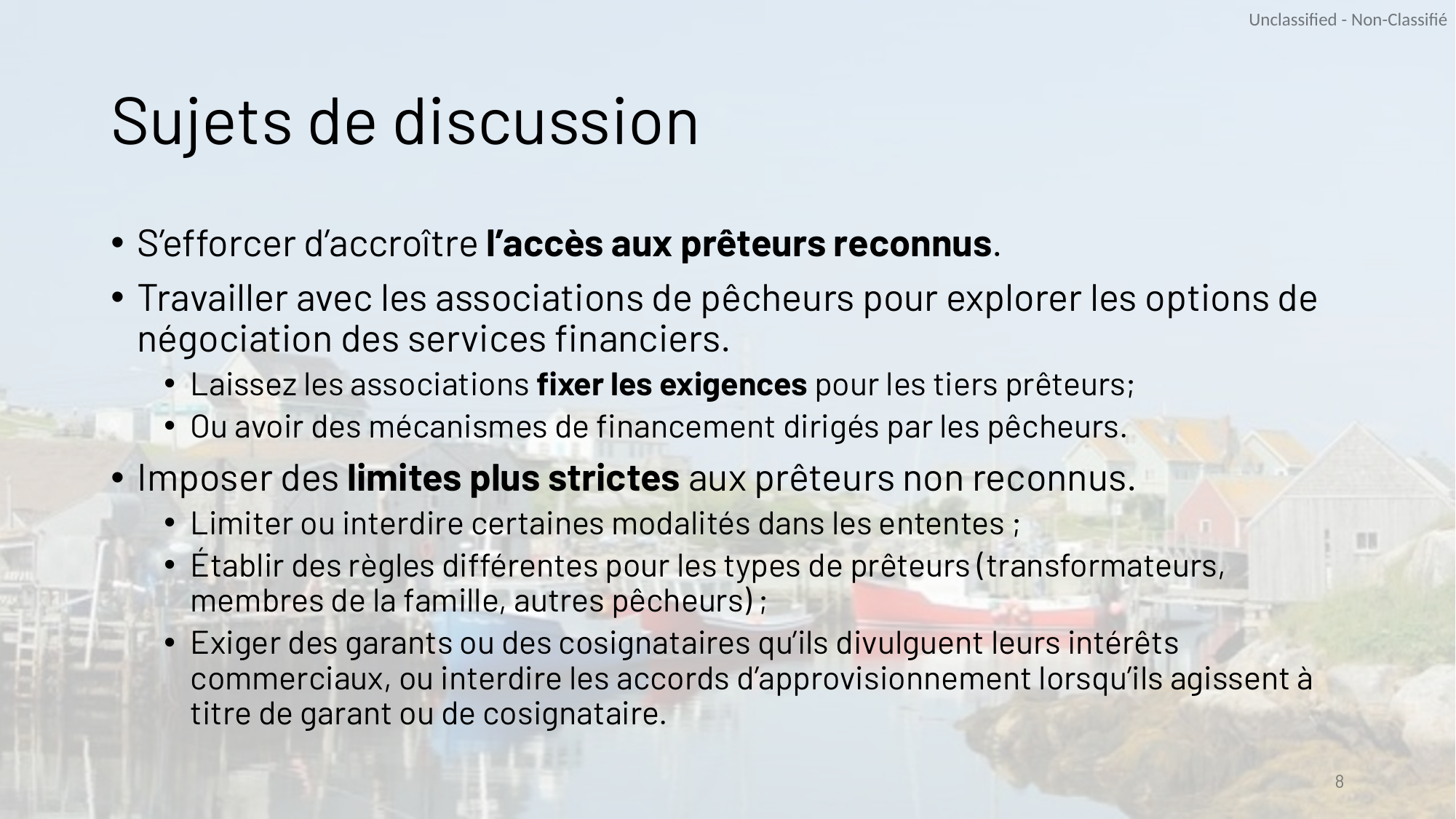

# Sujets de discussion
S’efforcer d’accroître l’accès aux prêteurs reconnus.
Travailler avec les associations de pêcheurs pour explorer les options de négociation des services financiers.
Laissez les associations fixer les exigences pour les tiers prêteurs;
Ou avoir des mécanismes de financement dirigés par les pêcheurs.
Imposer des limites plus strictes aux prêteurs non reconnus.
Limiter ou interdire certaines modalités dans les ententes ;
Établir des règles différentes pour les types de prêteurs (transformateurs, membres de la famille, autres pêcheurs) ;
Exiger des garants ou des cosignataires qu’ils divulguent leurs intérêts commerciaux, ou interdire les accords d’approvisionnement lorsqu’ils agissent à titre de garant ou de cosignataire.
8